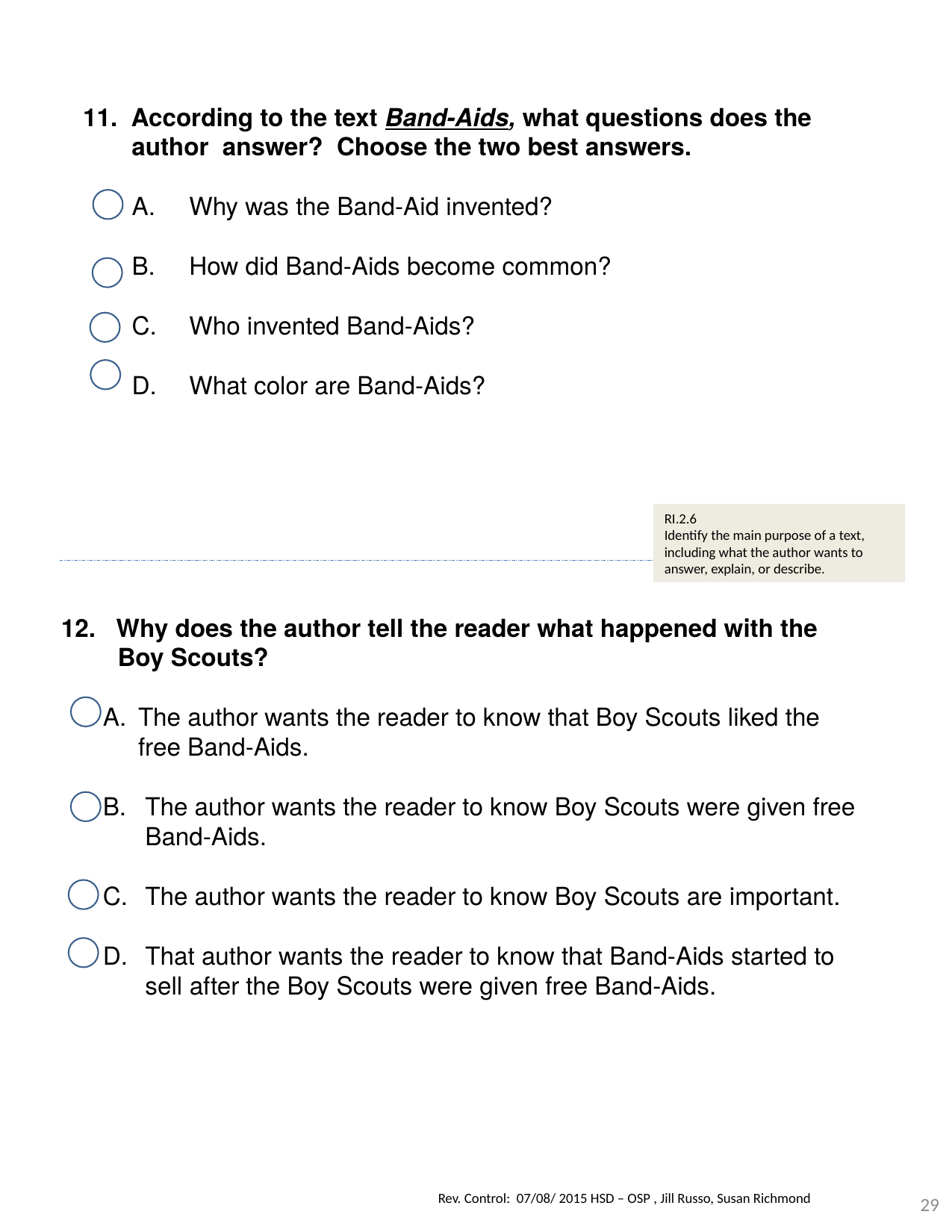

11.  According to the text Band-Aids, what questions does the author  answer?  Choose the two best answers.

Why was the Band-Aid invented?

How did Band-Aids become common?

Who invented Band-Aids?

What color are Band-Aids?

RI.2.6
Identify the main purpose of a text, including what the author wants to answer, explain, or describe.
12.   Why does the author tell the reader what happened with the Boy Scouts?

The author wants the reader to know that Boy Scouts liked the free Band-Aids.

The author wants the reader to know Boy Scouts were given free Band-Aids.

The author wants the reader to know Boy Scouts are important.

That author wants the reader to know that Band-Aids started to sell after the Boy Scouts were given free Band-Aids.

29